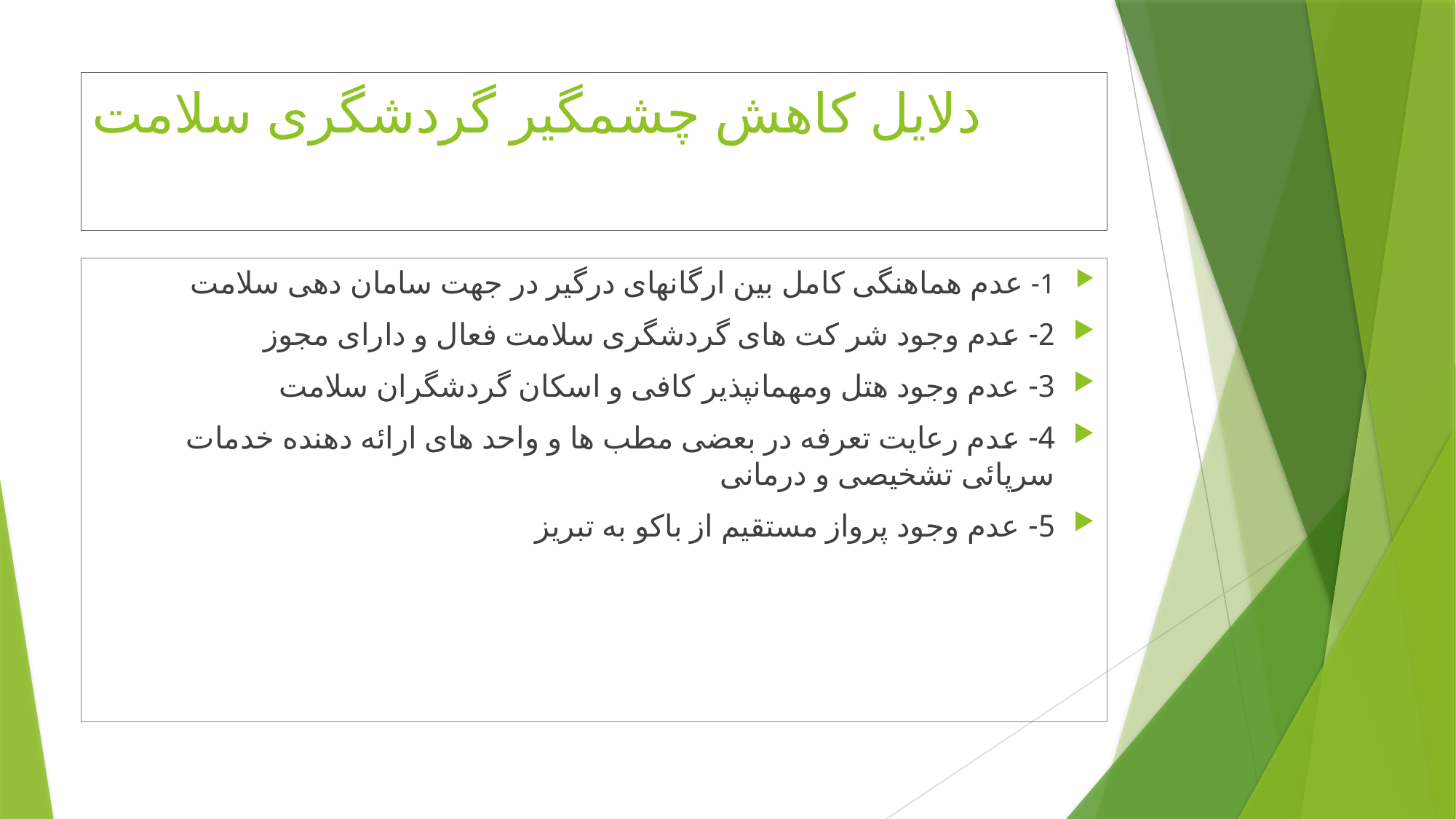

# دلایل کاهش چشمگیر گردشگری سلامت
1- عدم هماهنگی کامل بین ارگانهای درگیر در جهت سامان دهی سلامت
2- عدم وجود شر کت های گردشگری سلامت فعال و دارای مجوز
3- عدم وجود هتل ومهمانپذیر کافی و اسکان گردشگران سلامت
4- عدم رعایت تعرفه در بعضی مطب ها و واحد های ارائه دهنده خدمات سرپائی تشخیصی و درمانی
5- عدم وجود پرواز مستقیم از باکو به تبریز